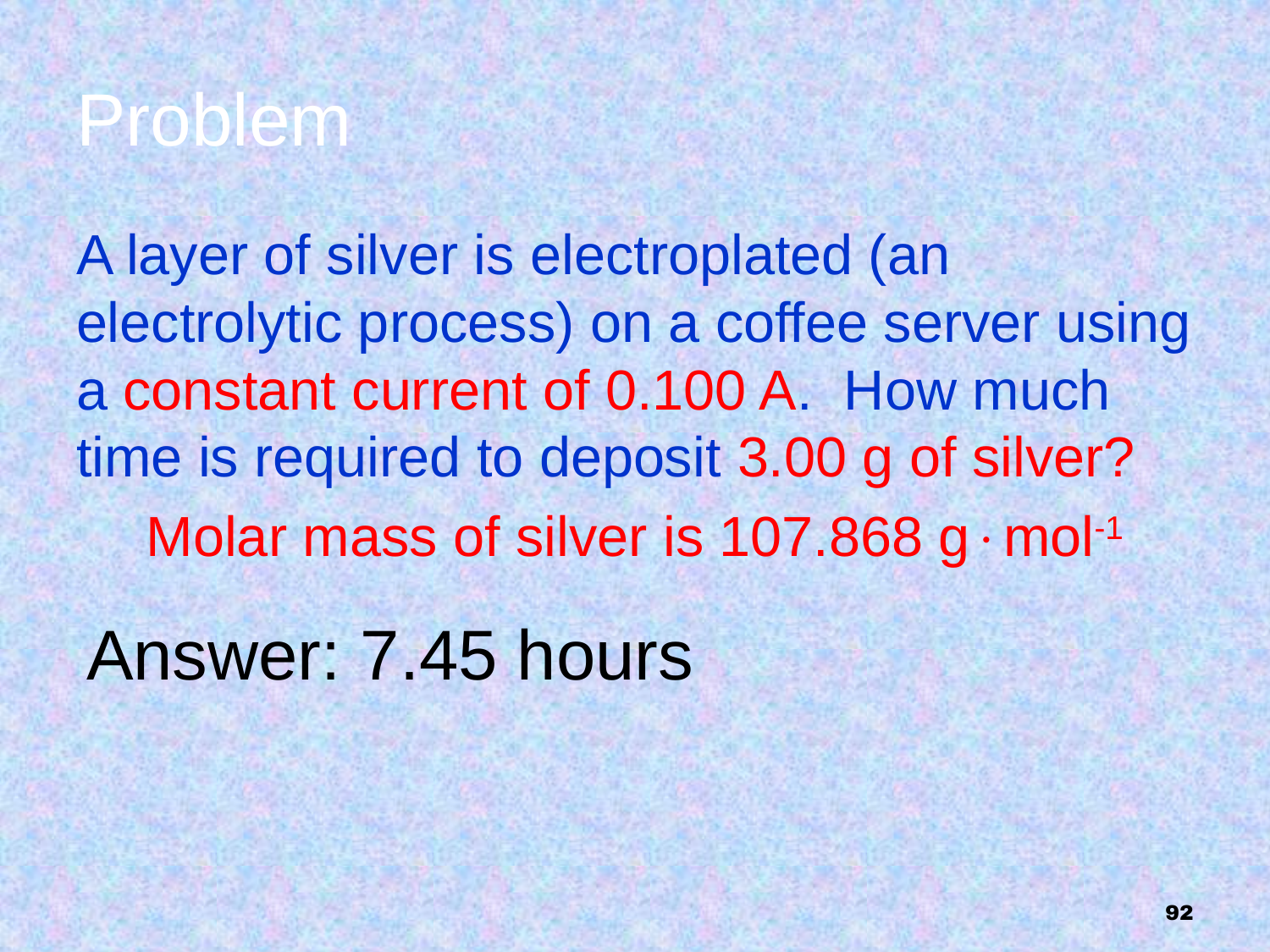

# Problem
A layer of silver is electroplated (an electrolytic process) on a coffee server using a constant current of 0.100 A.  How much time is required to deposit 3.00 g of silver?
Molar mass of silver is 107.868 g⋅mol-1

Answer: 7.45 hours
92